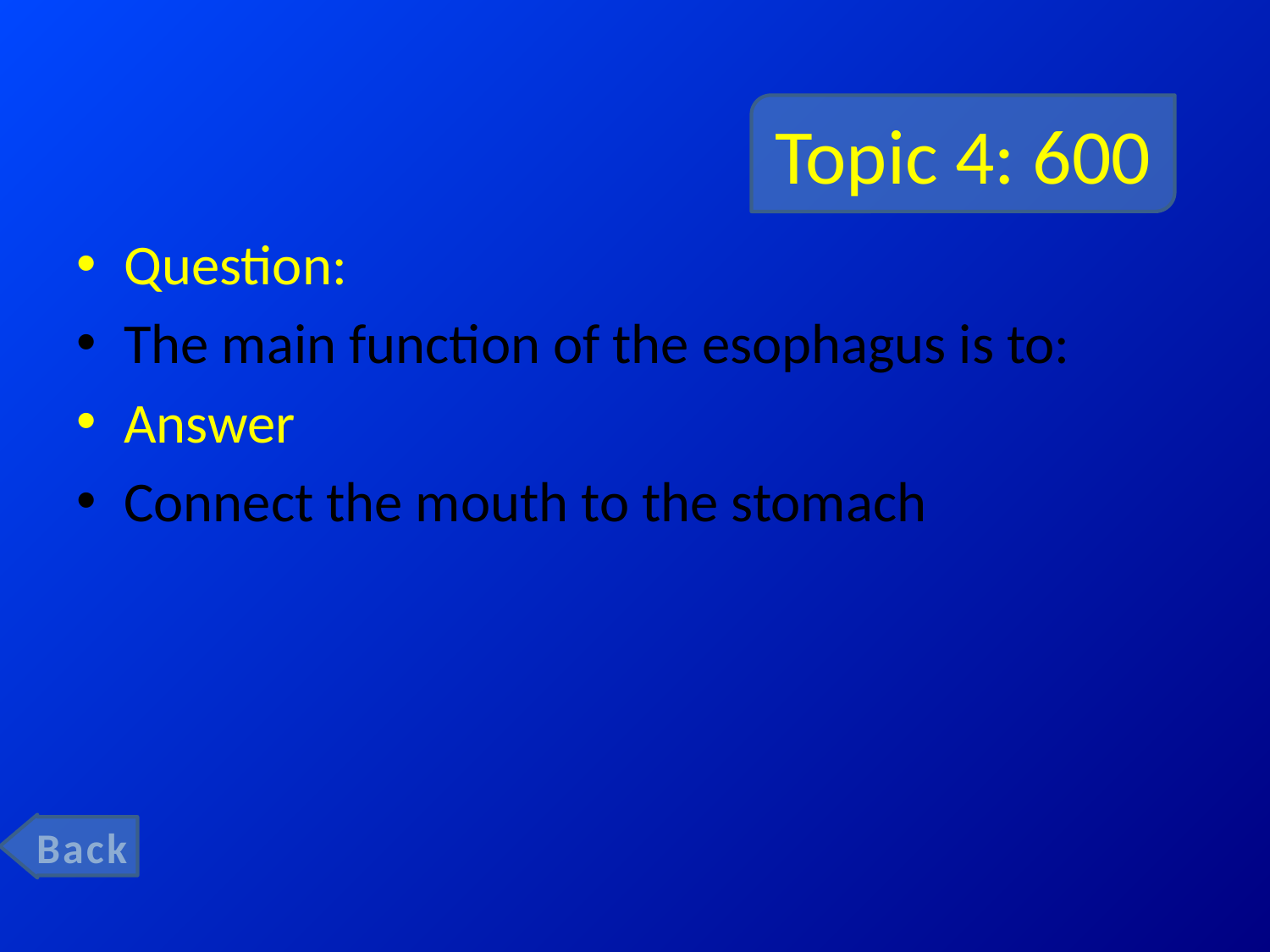

# Topic 4: 600

Question:
The main function of the esophagus is to:
Answer
Connect the mouth to the stomach

Back